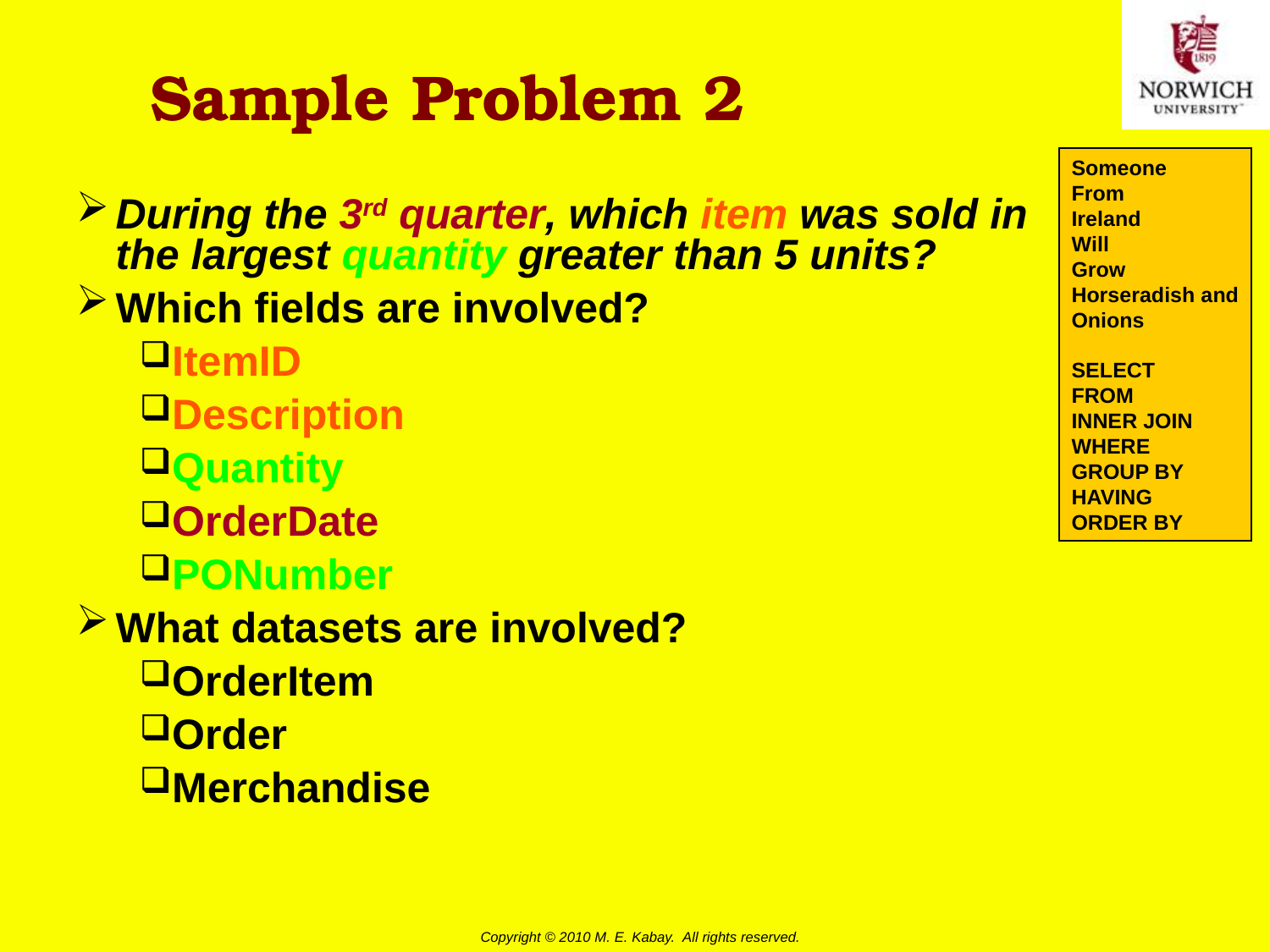

# Sample Problem 2
Someone
From
Ireland
Will
Grow
Horseradish and
Onions

SELECT
FROM
INNER JOIN
WHERE
GROUP BY
HAVING
ORDER BY
During the 3rd quarter, which item was sold in the largest quantity greater than 5 units?
Which fields are involved?
ItemID
Description
Quantity
OrderDate
PONumber
What datasets are involved?
OrderItem
Order
Merchandise